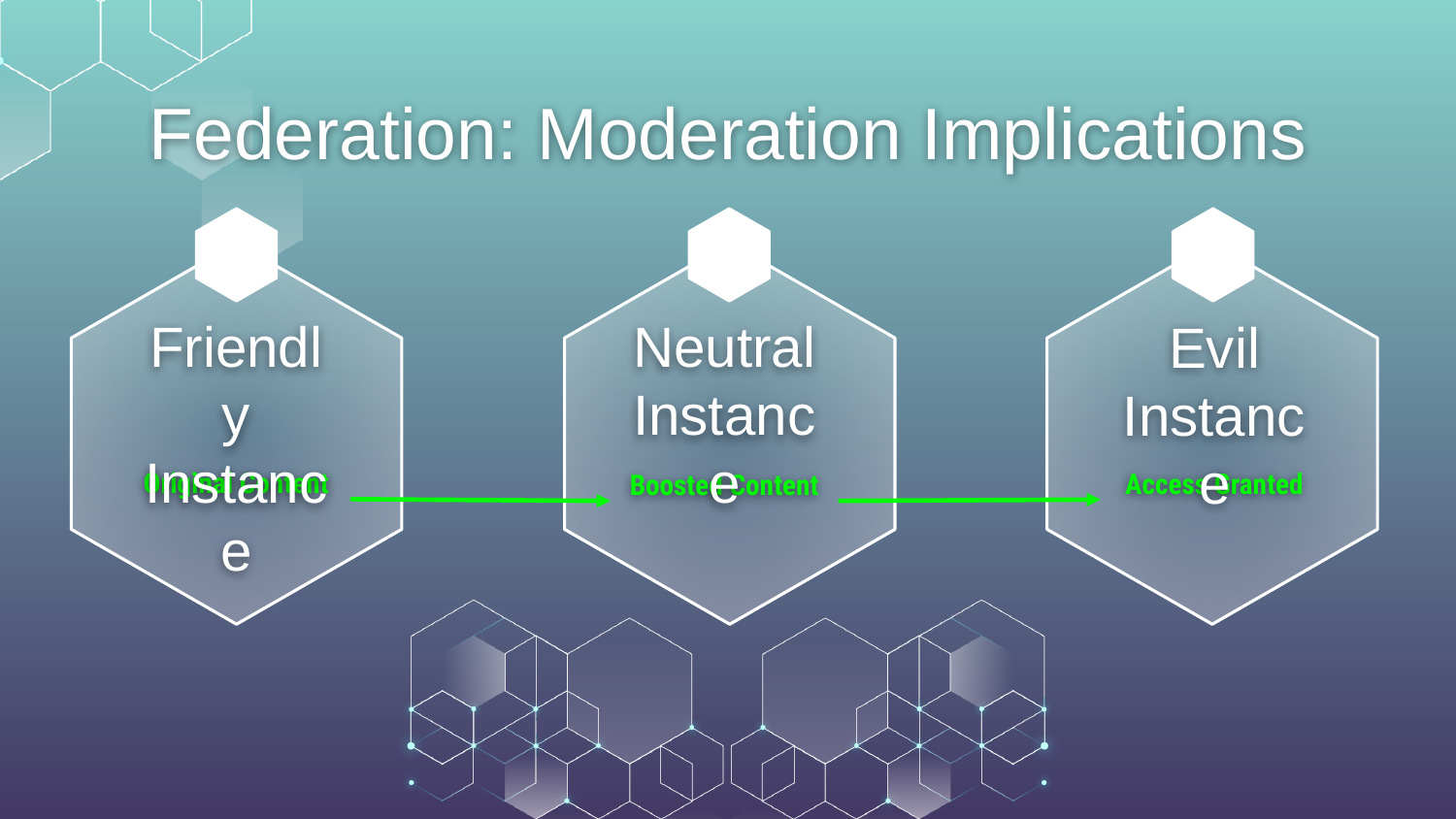

# Federation: Moderation Implications
Friendly Instance
Neutral Instance
Evil Instance
Original Content
Access Granted
Boosted Content